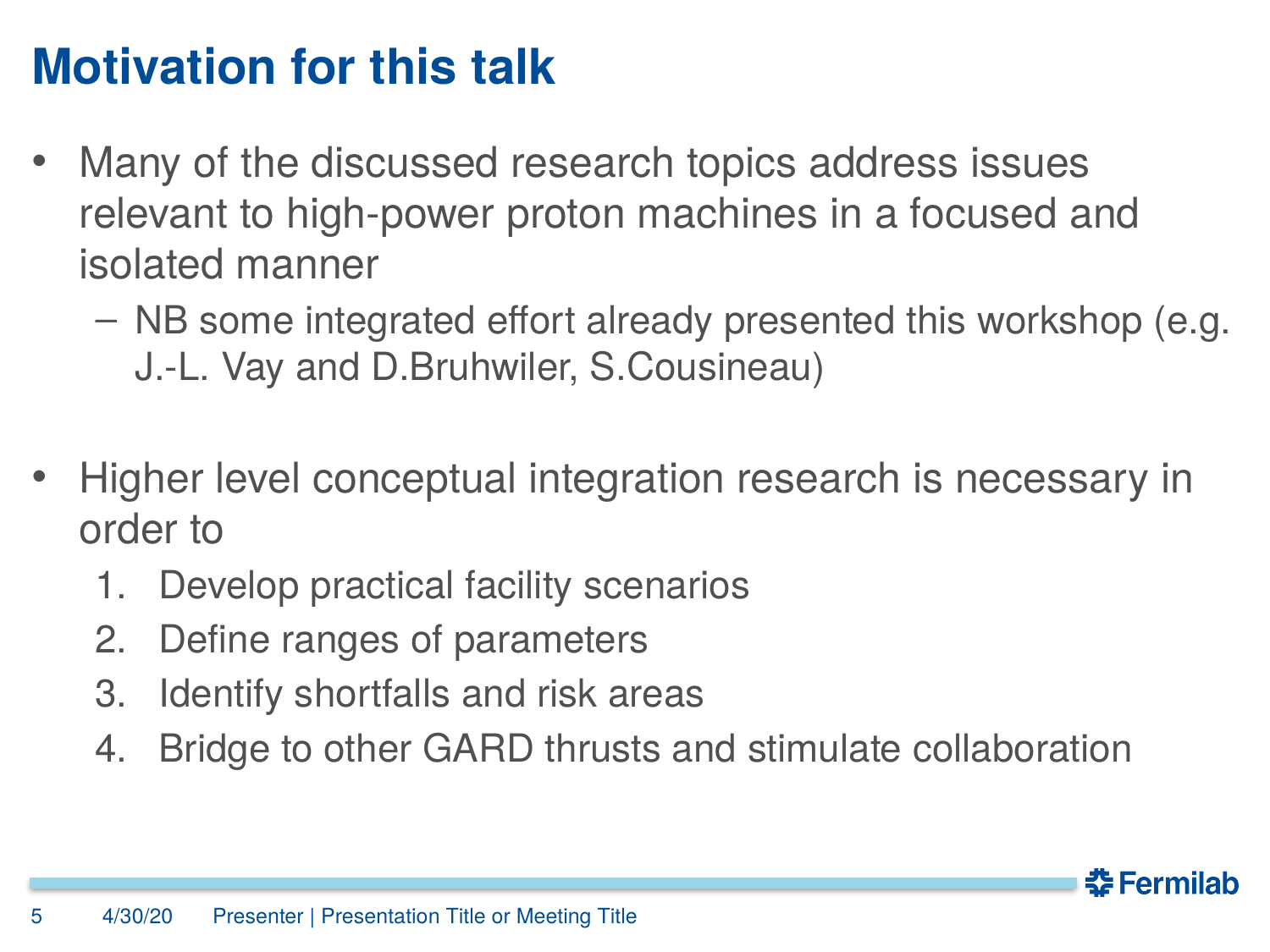

# Motivation for this talk
Many of the discussed research topics address issues relevant to high-power proton machines in a focused and isolated manner
NB some integrated effort already presented this workshop (e.g. J.-L. Vay and D.Bruhwiler, S.Cousineau)

Higher level conceptual integration research is necessary in order to
Develop practical facility scenarios
Define ranges of parameters
Identify shortfalls and risk areas
Bridge to other GARD thrusts and stimulate collaboration

5
4/30/20
Presenter | Presentation Title or Meeting Title